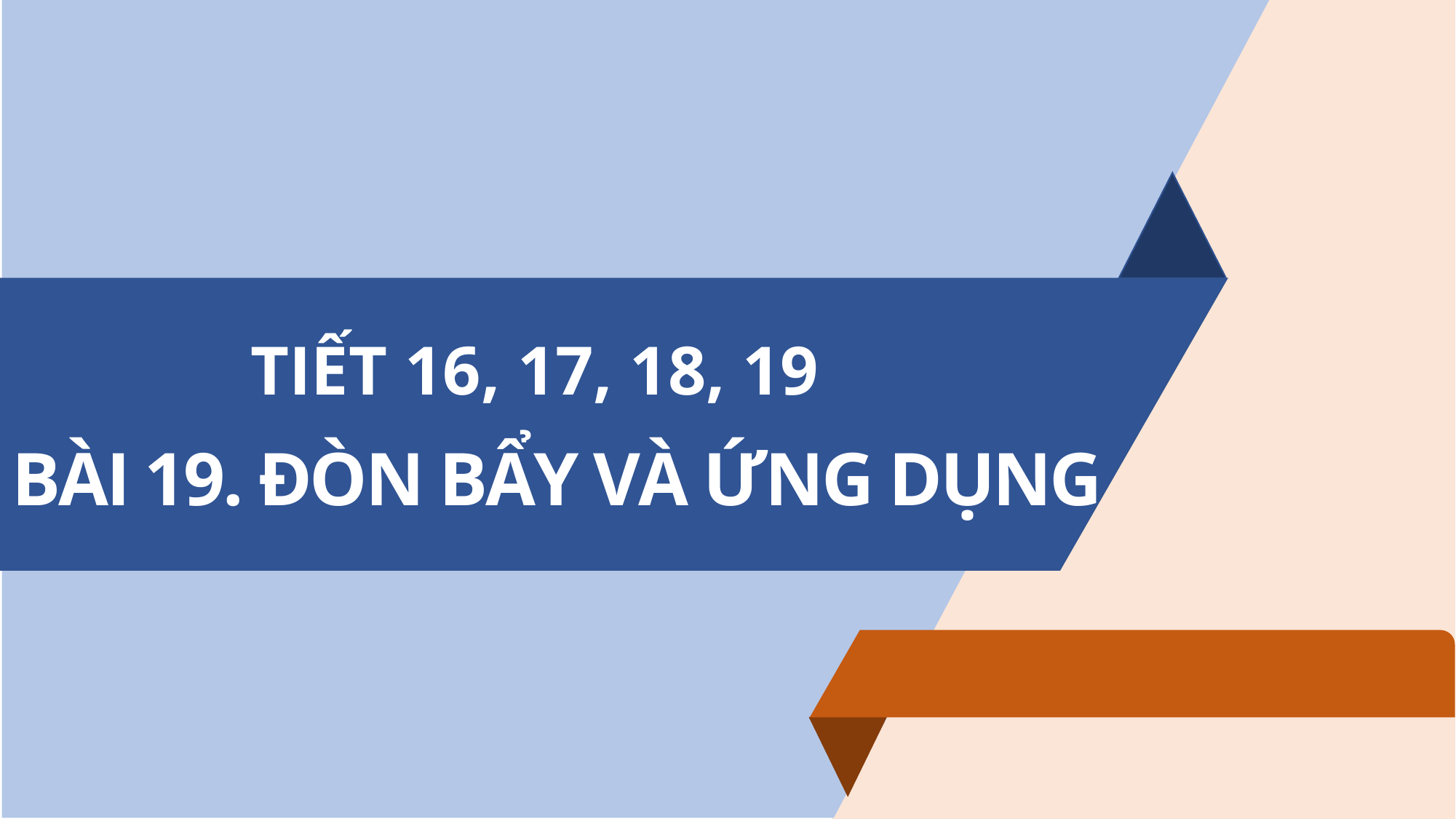

Tiết 16, 17, 18, 19
Bài 19. ĐÒN BẨY VÀ ỨNG DỤNG